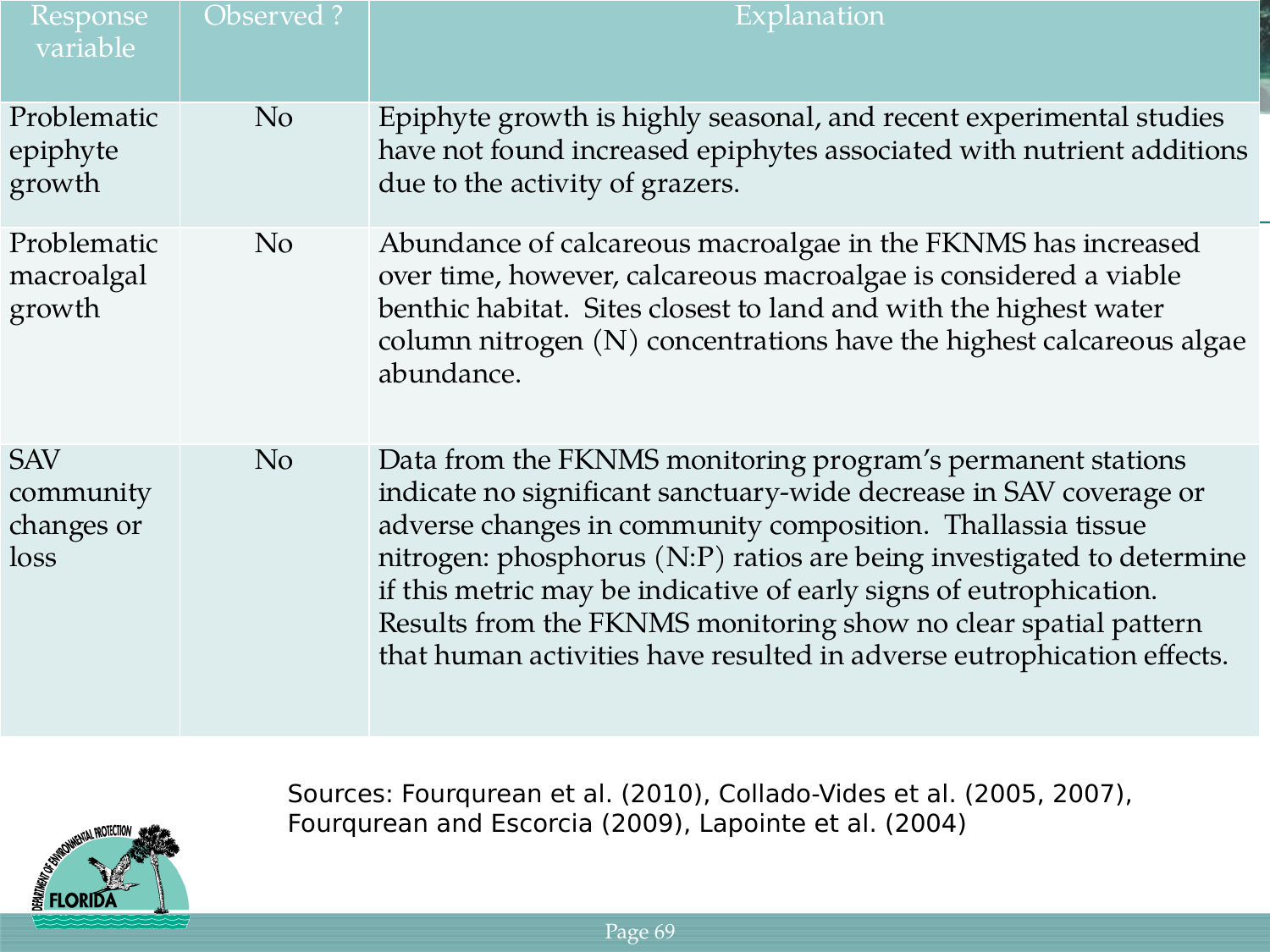

| Response variable | Observed ? | Explanation |
| --- | --- | --- |
| Problematic epiphyte growth | No | Epiphyte growth is highly seasonal, and recent experimental studies have not found increased epiphytes associated with nutrient additions due to the activity of grazers. |
| Problematic macroalgal growth | No | Abundance of calcareous macroalgae in the FKNMS has increased over time, however, calcareous macroalgae is considered a viable benthic habitat. Sites closest to land and with the highest water column nitrogen (N) concentrations have the highest calcareous algae abundance. |
| SAV community changes or loss | No | Data from the FKNMS monitoring program’s permanent stations indicate no significant sanctuary-wide decrease in SAV coverage or adverse changes in community composition. Thallassia tissue nitrogen: phosphorus (N:P) ratios are being investigated to determine if this metric may be indicative of early signs of eutrophication. Results from the FKNMS monitoring show no clear spatial pattern that human activities have resulted in adverse eutrophication effects. |
Sources: Fourqurean et al. (2010), Collado-Vides et al. (2005, 2007), Fourqurean and Escorcia (2009), Lapointe et al. (2004)